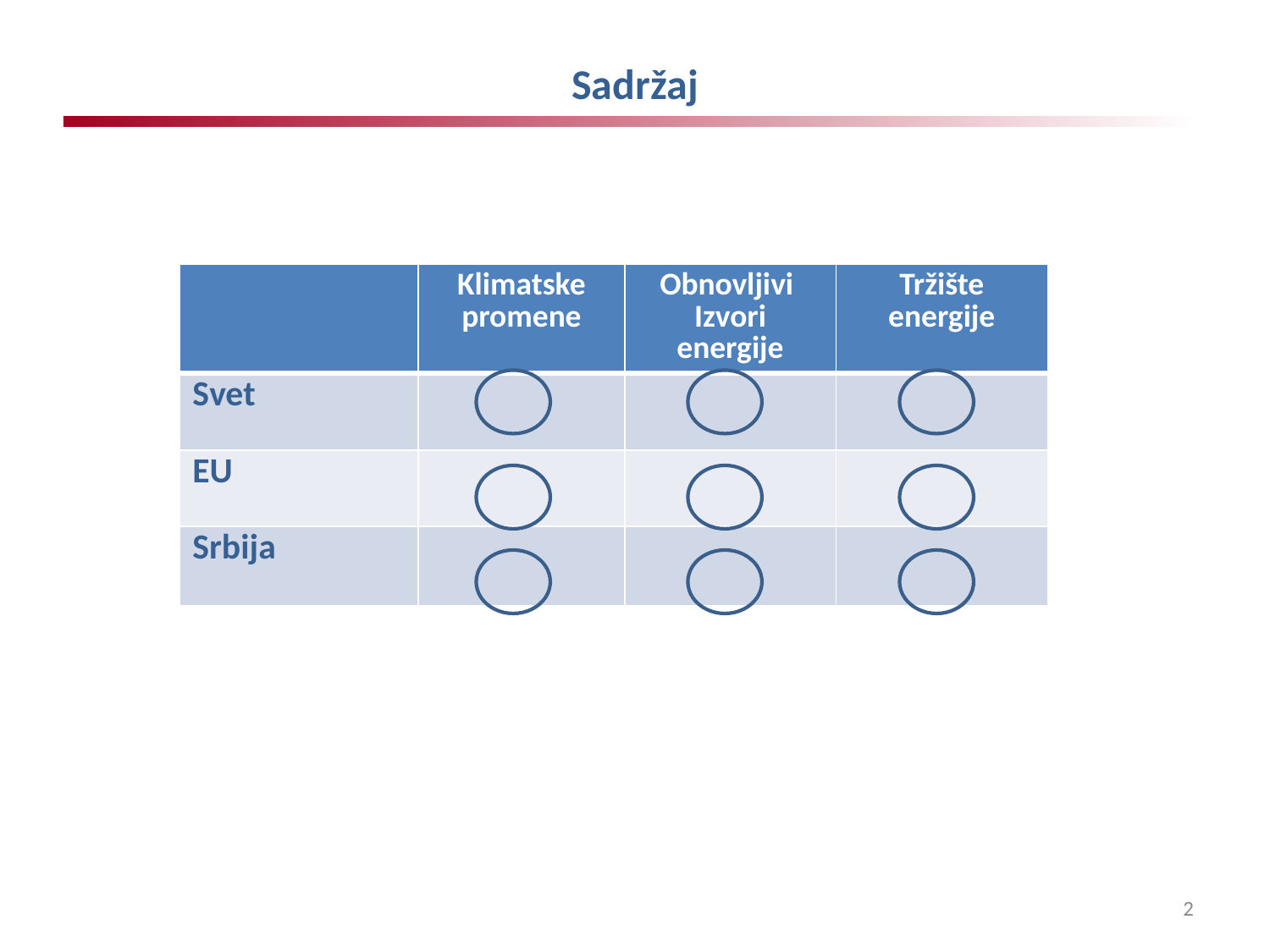

# Sadržaj

|  | Klimatske promene | Obnovljivi Izvori energije | Tržište energije |
| --- | --- | --- | --- |
| Svet |  |  |  |
| EU |  |  |  |
| Srbija |  |  |  |

2